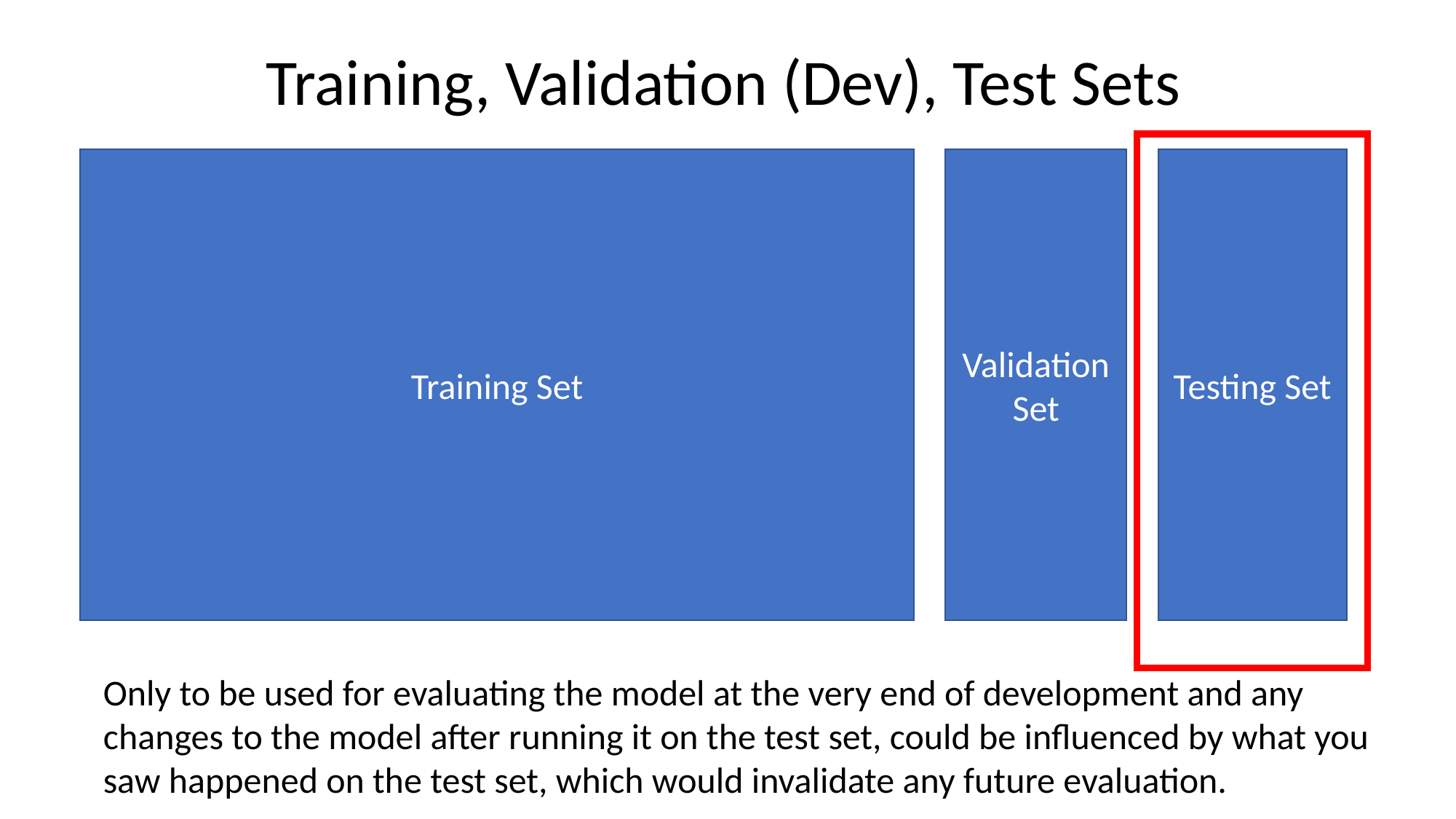

Training, Validation (Dev), Test Sets

Training Set
Validation Set
Testing Set
Only to be used for evaluating the model at the very end of development and any changes to the model after running it on the test set, could be influenced by what you saw happened on the test set, which would invalidate any future evaluation.